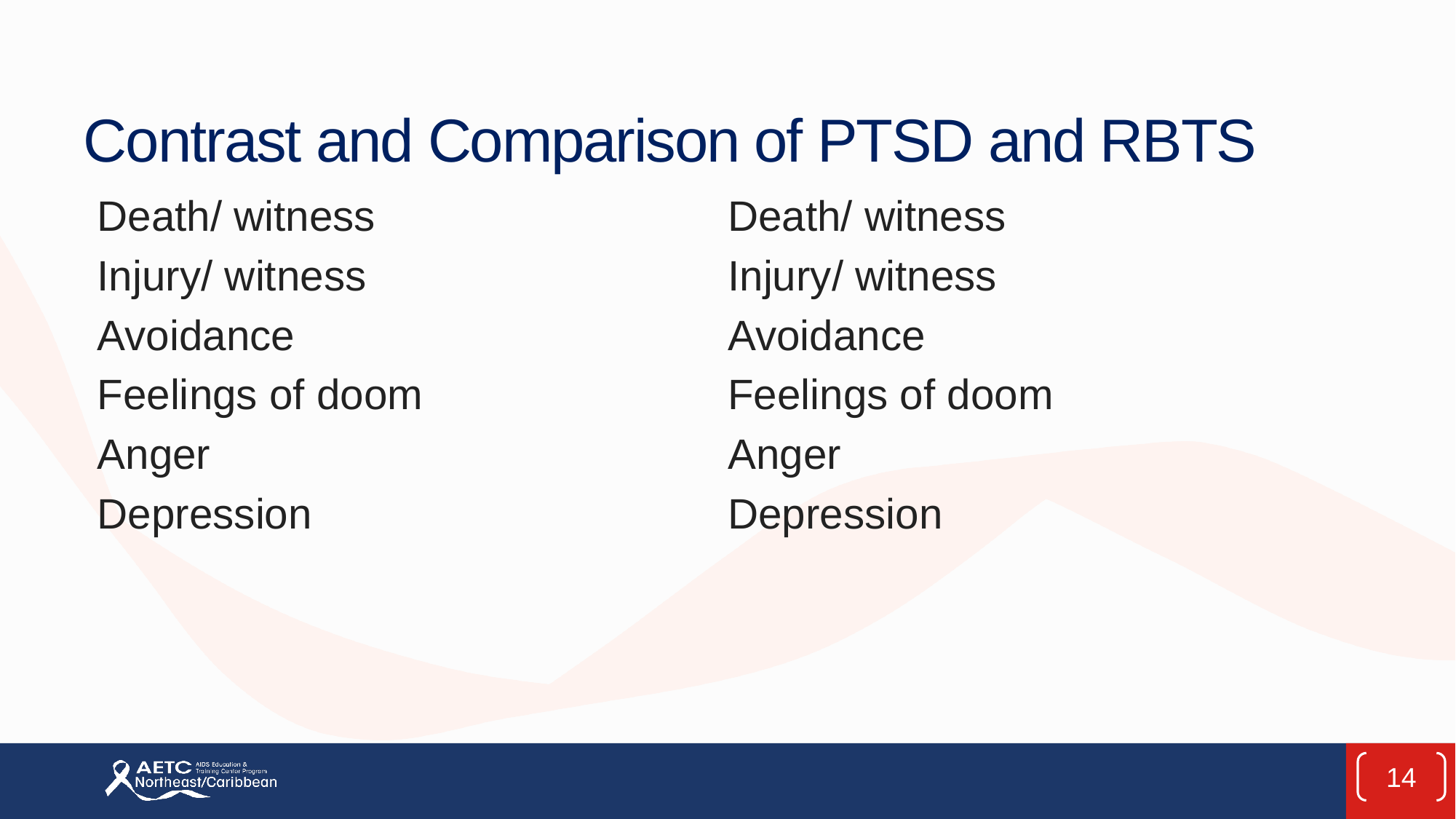

# Contrast and Comparison of PTSD and RBTS
Death/ witness
Injury/ witness
Avoidance
Feelings of doom
Anger
Depression
Death/ witness
Injury/ witness
Avoidance
Feelings of doom
Anger
Depression
14